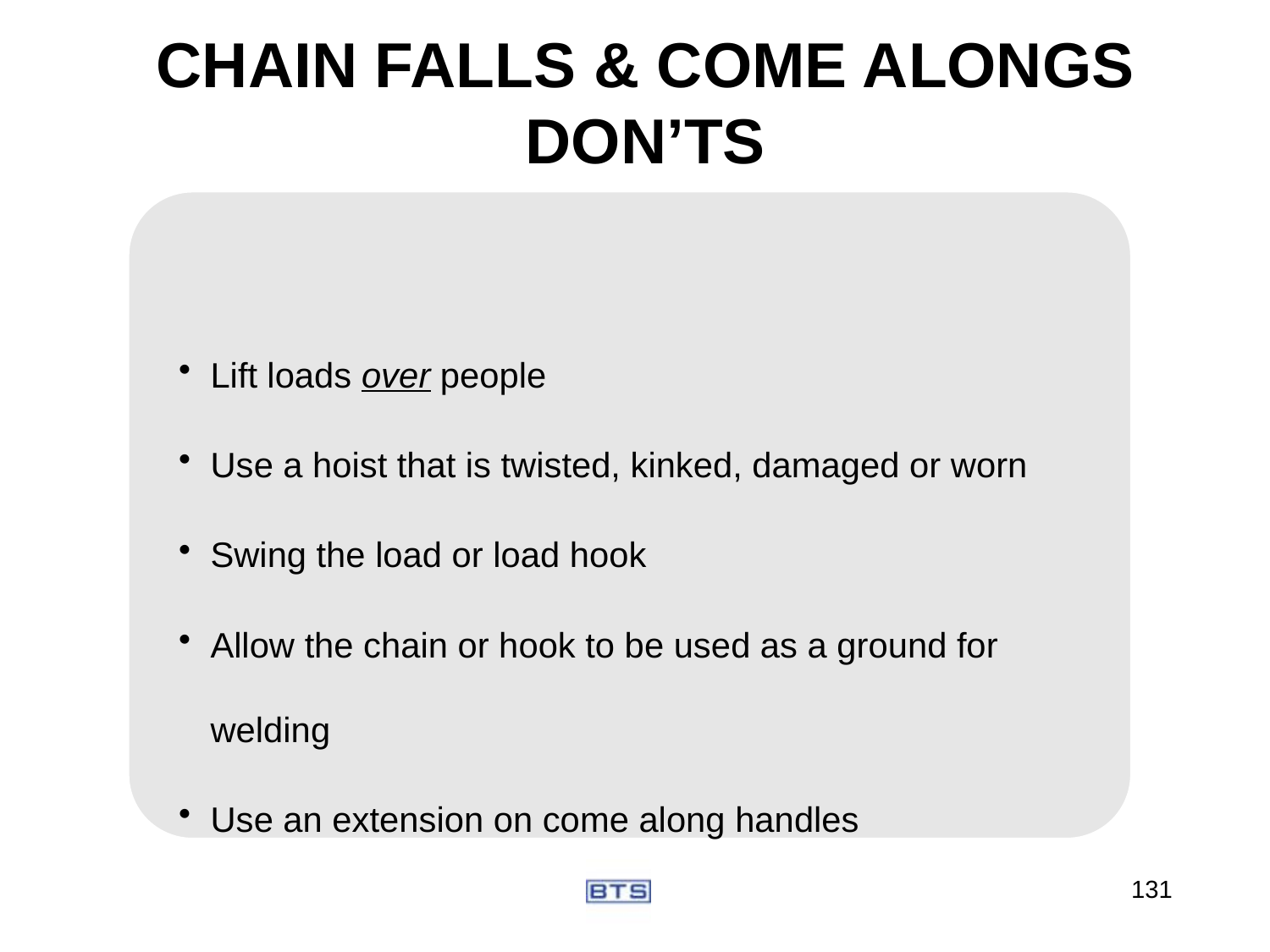

# CHAIN FALLS & COME ALONGS DON’TS

Lift loads over people
Use a hoist that is twisted, kinked, damaged or worn
Swing the load or load hook
Allow the chain or hook to be used as a ground for welding
Use an extension on come along handles
131